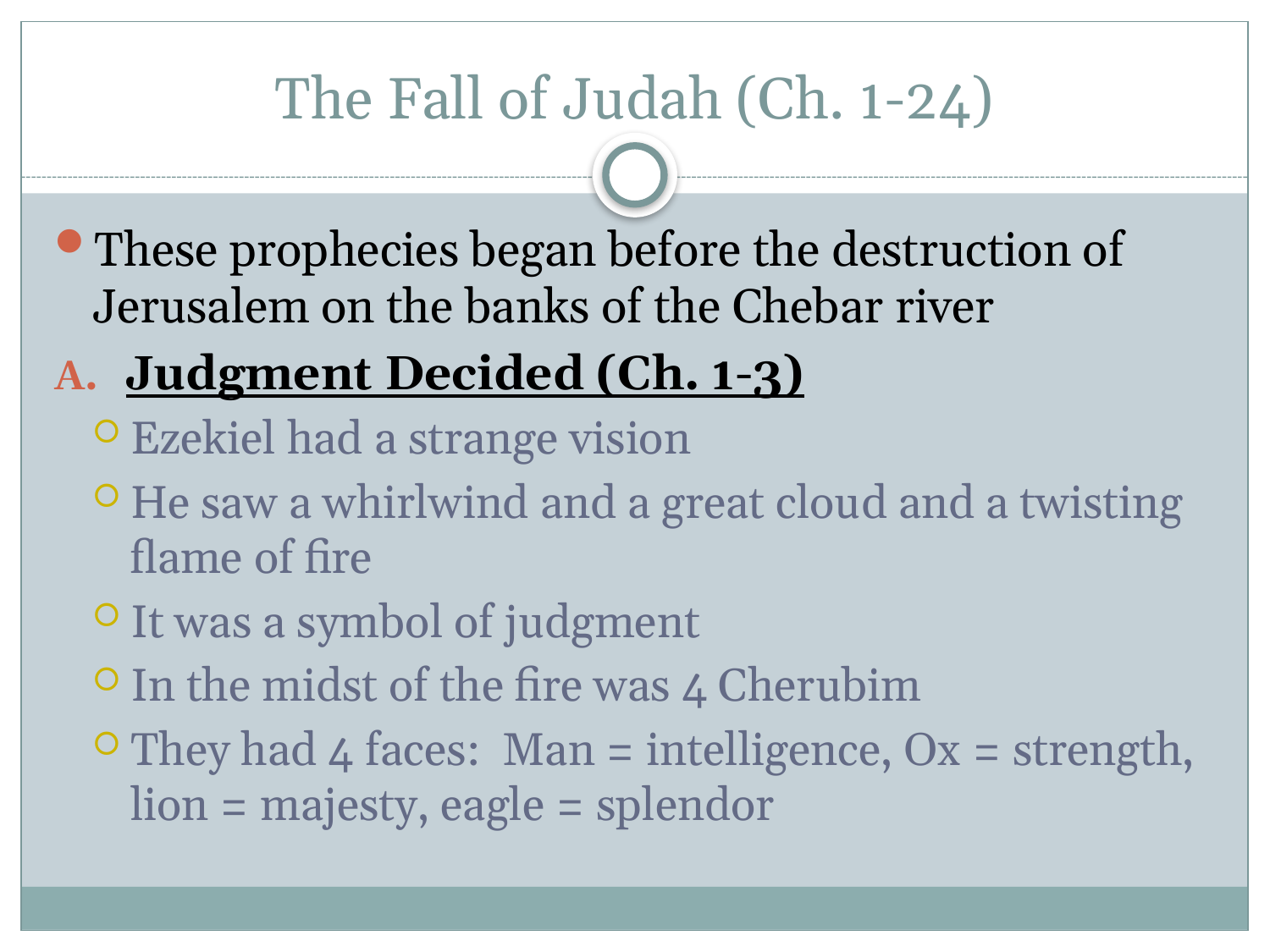

# The Fall of Judah (Ch. 1-24)
These prophecies began before the destruction of Jerusalem on the banks of the Chebar river
Judgment Decided (Ch. 1-3)
Ezekiel had a strange vision
He saw a whirlwind and a great cloud and a twisting flame of fire
It was a symbol of judgment
In the midst of the fire was 4 Cherubim
They had 4 faces:  Man = intelligence, Ox = strength, lion = majesty, eagle = splendor